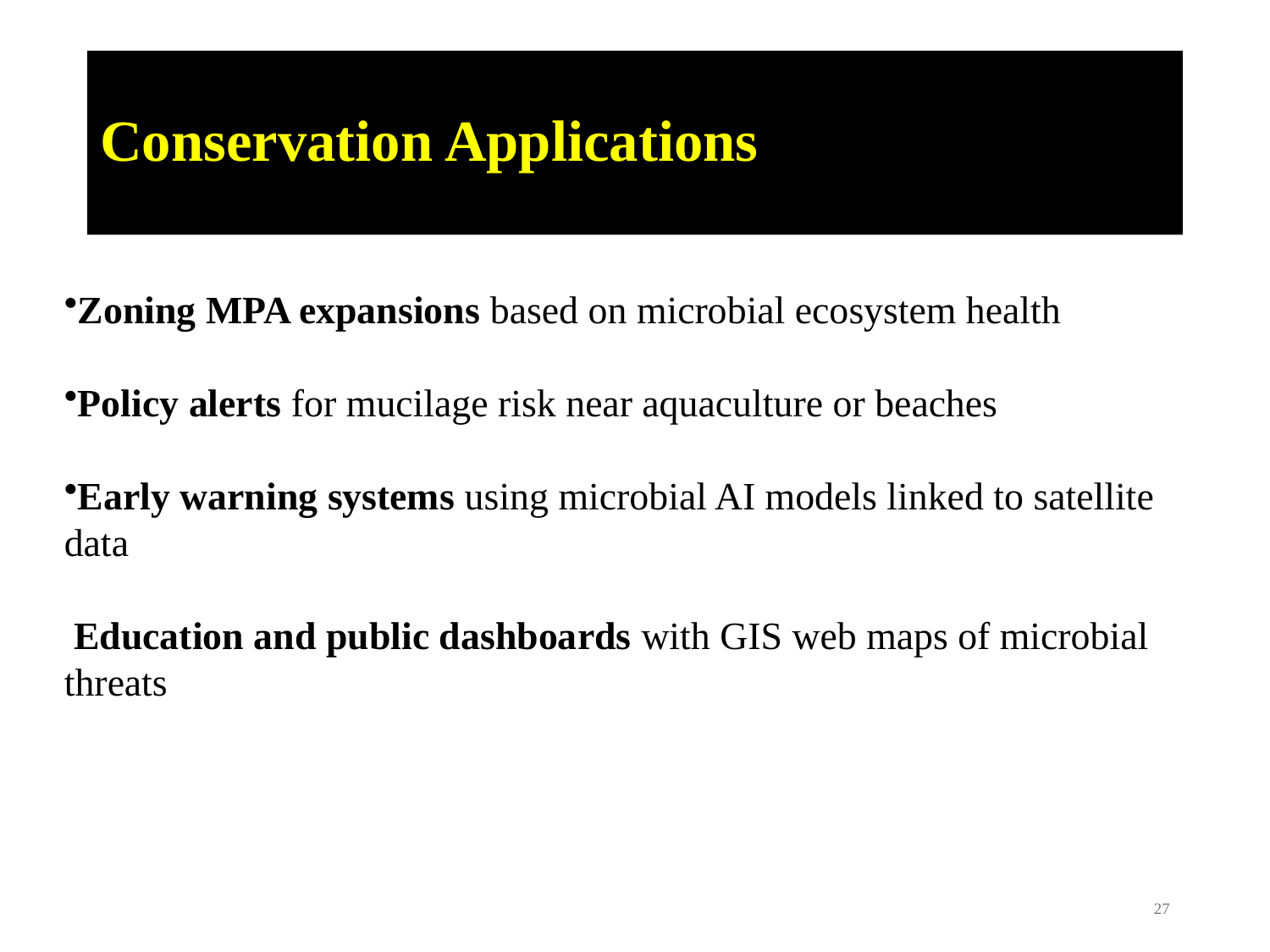

# Conservation Applications
Zoning MPA expansions based on microbial ecosystem health

Policy alerts for mucilage risk near aquaculture or beaches

Early warning systems using microbial AI models linked to satellite data

 Education and public dashboards with GIS web maps of microbial threats
27